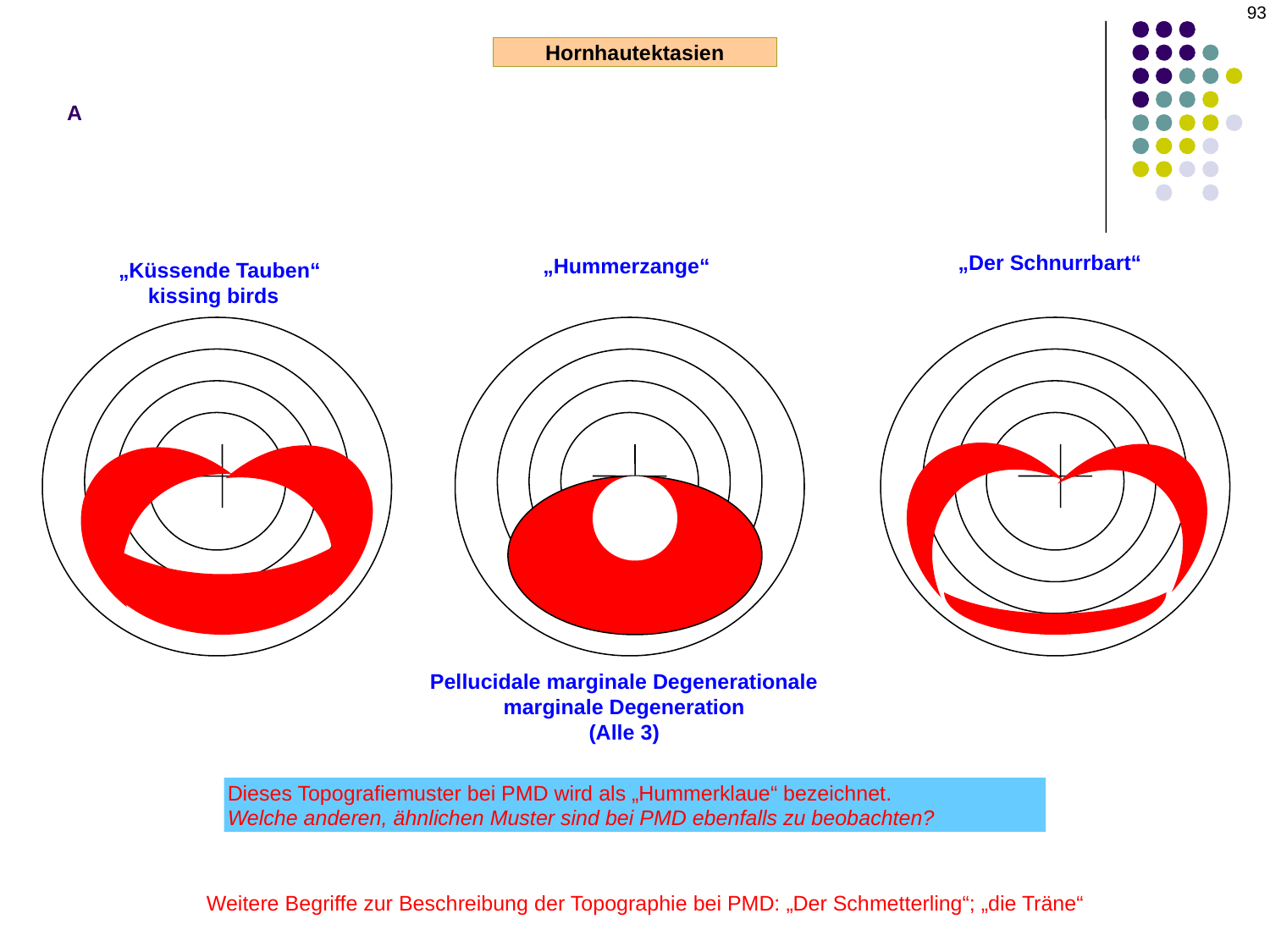

93
A
Hornhautektasien
„Der Schnurrbart“
„Hummerzange“
„Küssende Tauben“
     kissing birds

Pellucidale marginale Degenerationale marginale Degeneration
(Alle 3)
Dieses Topografiemuster bei PMD wird als „Hummerklaue“ bezeichnet.
Welche anderen, ähnlichen Muster sind bei PMD ebenfalls zu beobachten?
Weitere Begriffe zur Beschreibung der Topographie bei PMD: „Der Schmetterling“; „die Träne“